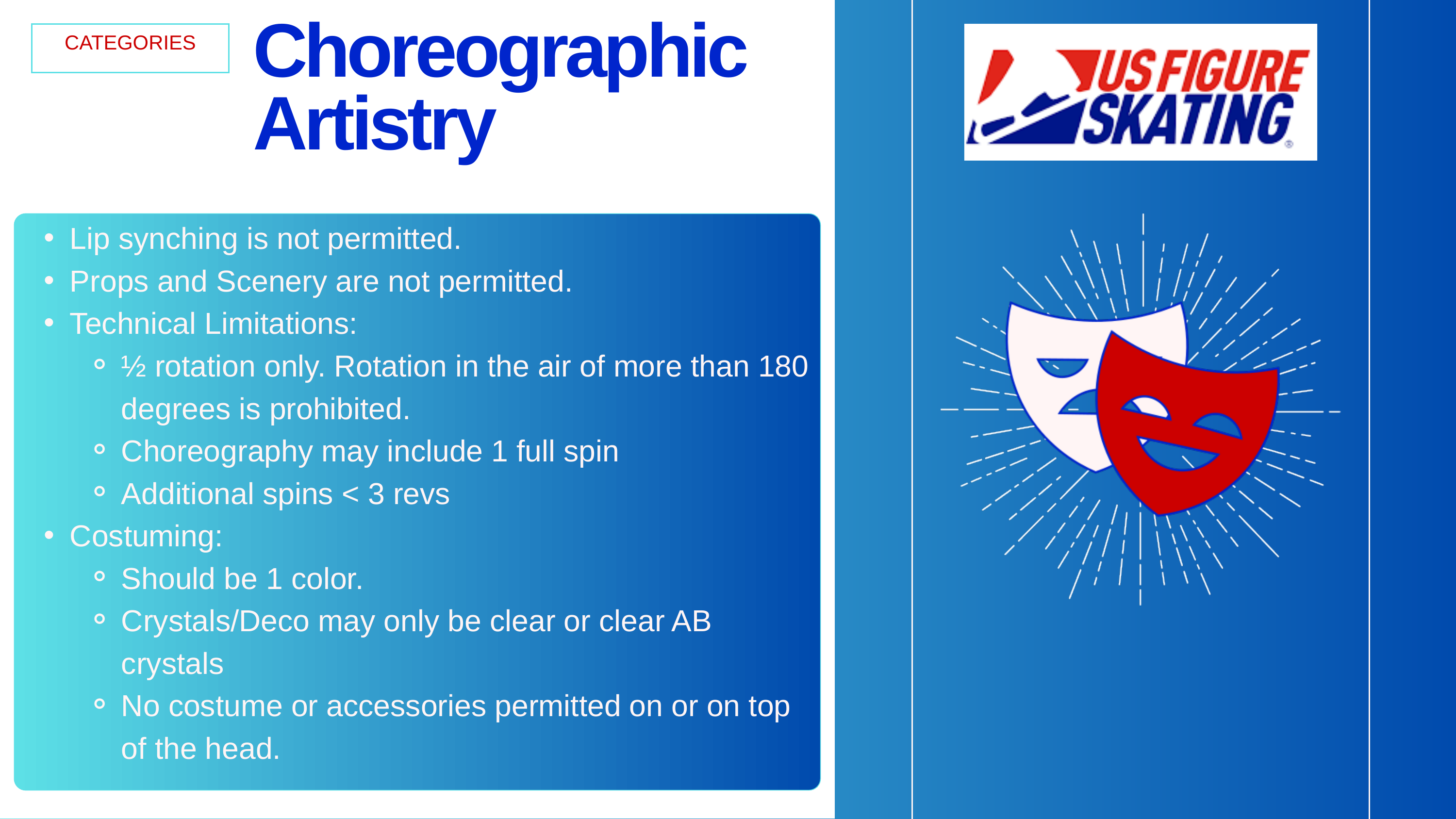

Choreographic Artistry

CATEGORIES

Lip synching is not permitted.
Props and Scenery are not permitted.
Technical Limitations:
½ rotation only. Rotation in the air of more than 180 degrees is prohibited.
Choreography may include 1 full spin
Additional spins < 3 revs
Costuming:
Should be 1 color.
Crystals/Deco may only be clear or clear AB crystals
No costume or accessories permitted on or on top of the head.